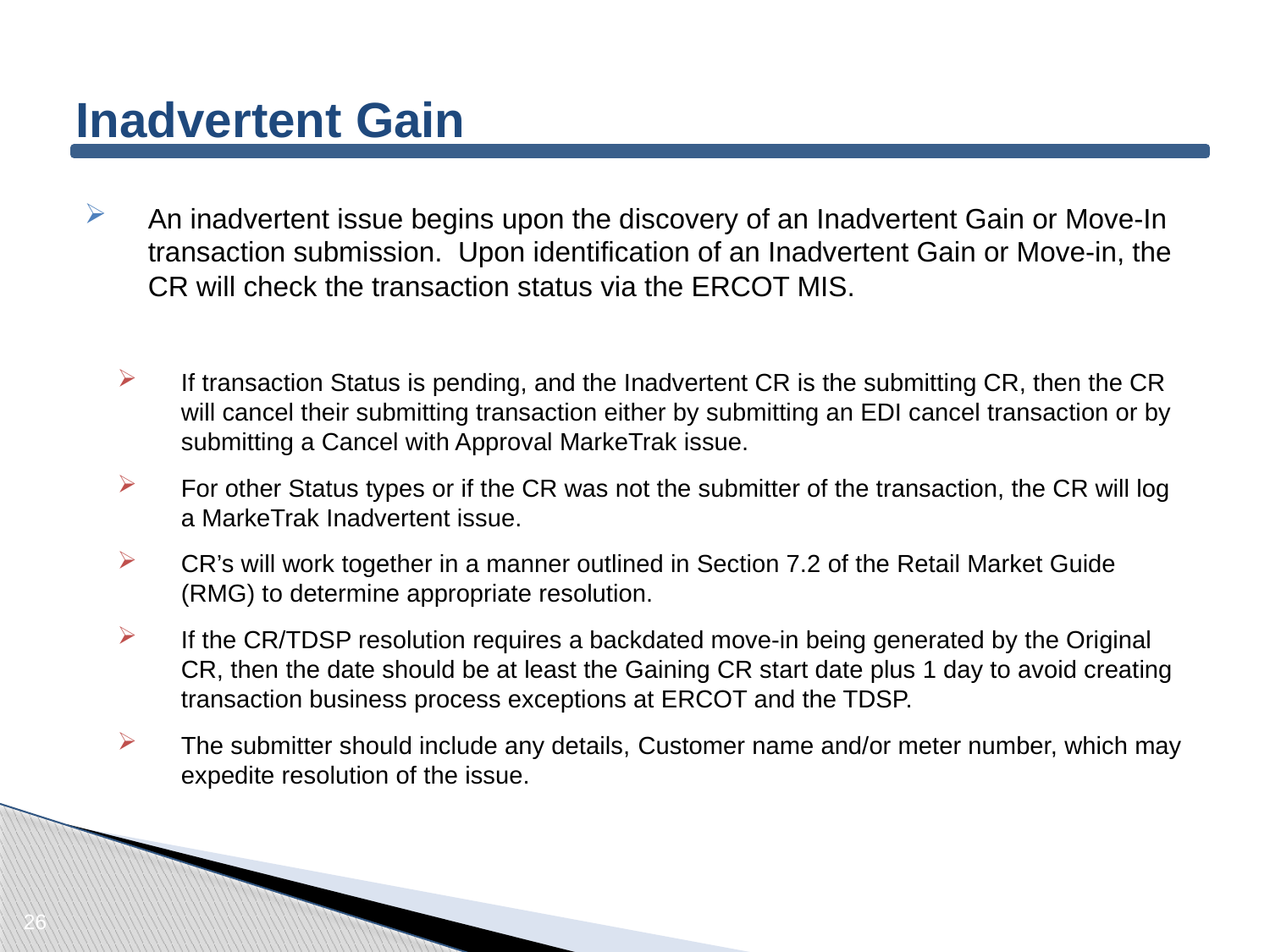

# Inadvertent Gain

An inadvertent issue begins upon the discovery of an Inadvertent Gain or Move-In transaction submission.  Upon identification of an Inadvertent Gain or Move-in, the CR will check the transaction status via the ERCOT MIS.

If transaction Status is pending, and the Inadvertent CR is the submitting CR, then the CR will cancel their submitting transaction either by submitting an EDI cancel transaction or by submitting a Cancel with Approval MarkeTrak issue.
For other Status types or if the CR was not the submitter of the transaction, the CR will log a MarkeTrak Inadvertent issue.
CR’s will work together in a manner outlined in Section 7.2 of the Retail Market Guide (RMG) to determine appropriate resolution.
If the CR/TDSP resolution requires a backdated move-in being generated by the Original CR, then the date should be at least the Gaining CR start date plus 1 day to avoid creating transaction business process exceptions at ERCOT and the TDSP.
The submitter should include any details, Customer name and/or meter number, which may expedite resolution of the issue.
26